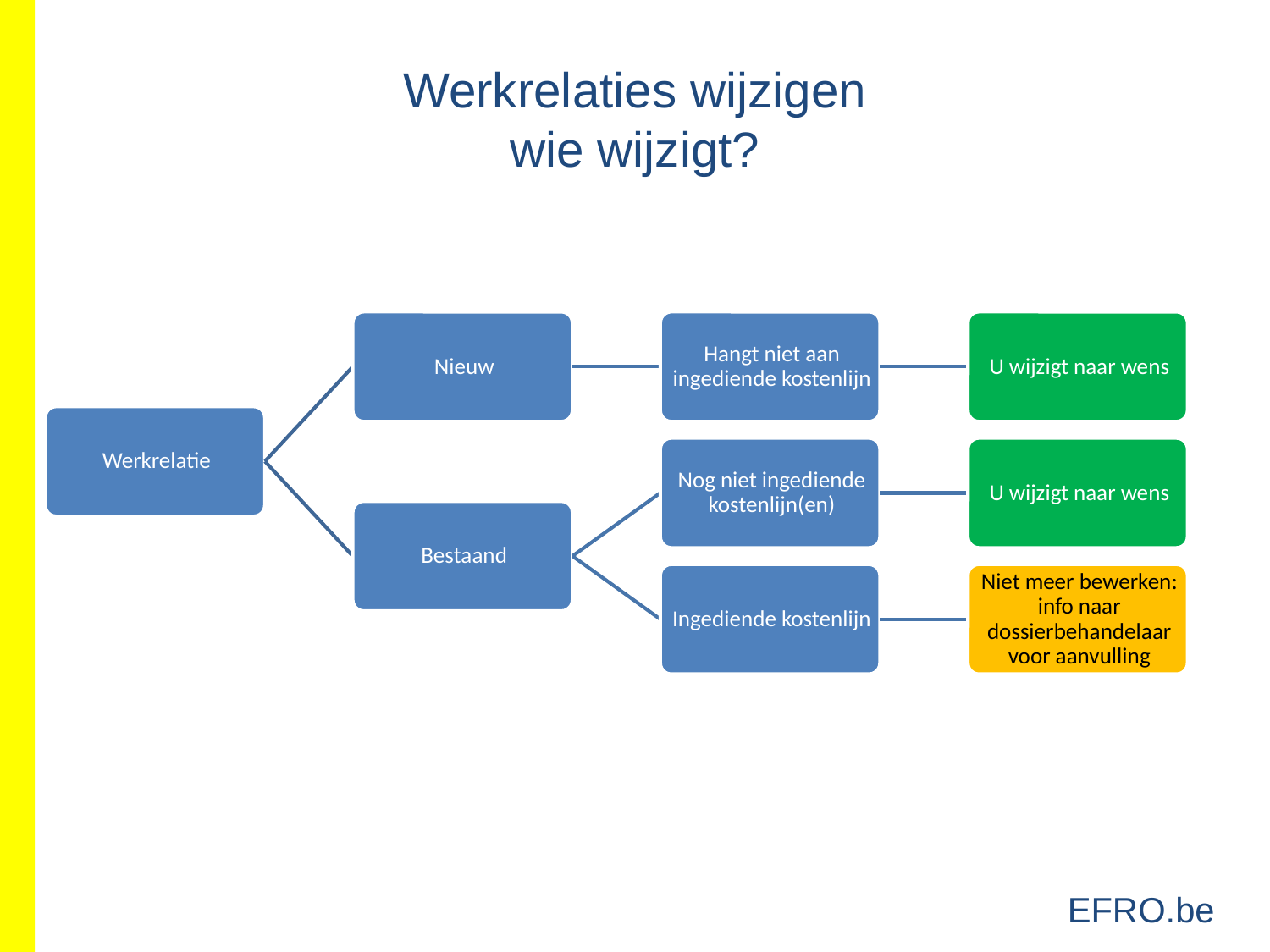

# Werkrelaties wijzigen wie wijzigt?
Werkrelatie

Nieuw

Hangt niet aan ingediende kostenlijn

U wijzigt naar wens

Bestaand

Nog niet ingediende kostenlijn(en)

U wijzigt naar wens

Ingediende kostenlijn

Niet meer bewerken: info naar dossierbehandelaar voor aanvulling